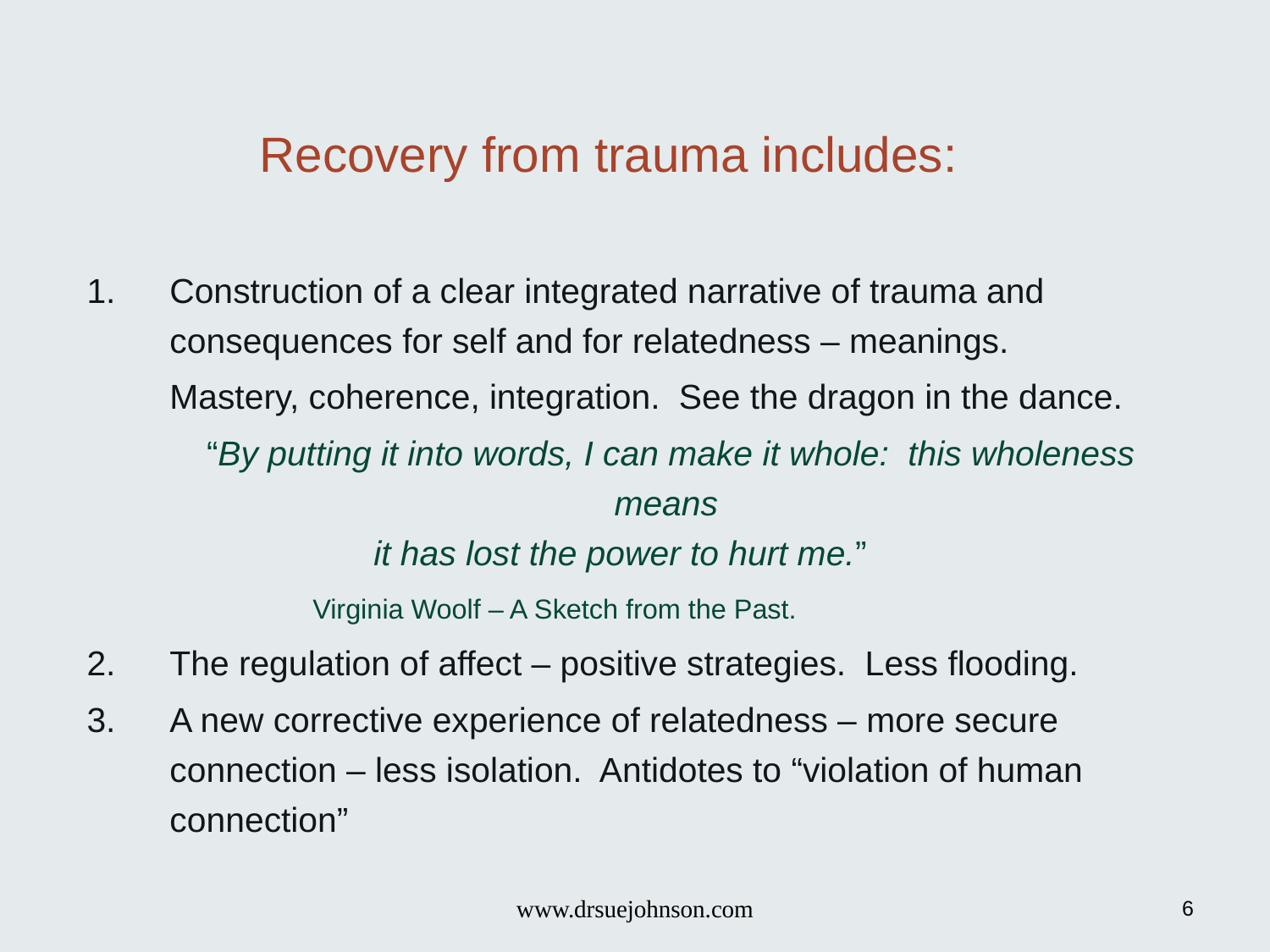

# Recovery from trauma includes:
Construction of a clear integrated narrative of trauma and consequences for self and for relatedness – meanings.
	Mastery, coherence, integration.  See the dragon in the dance.
	“By putting it into words, I can make it whole:  this wholeness means
it has lost the power to hurt me.”
				               Virginia Woolf – A Sketch from the Past.
The regulation of affect – positive strategies.  Less flooding.
A new corrective experience of relatedness – more secure connection – less isolation.  Antidotes to “violation of human connection”

www.drsuejohnson.com
6